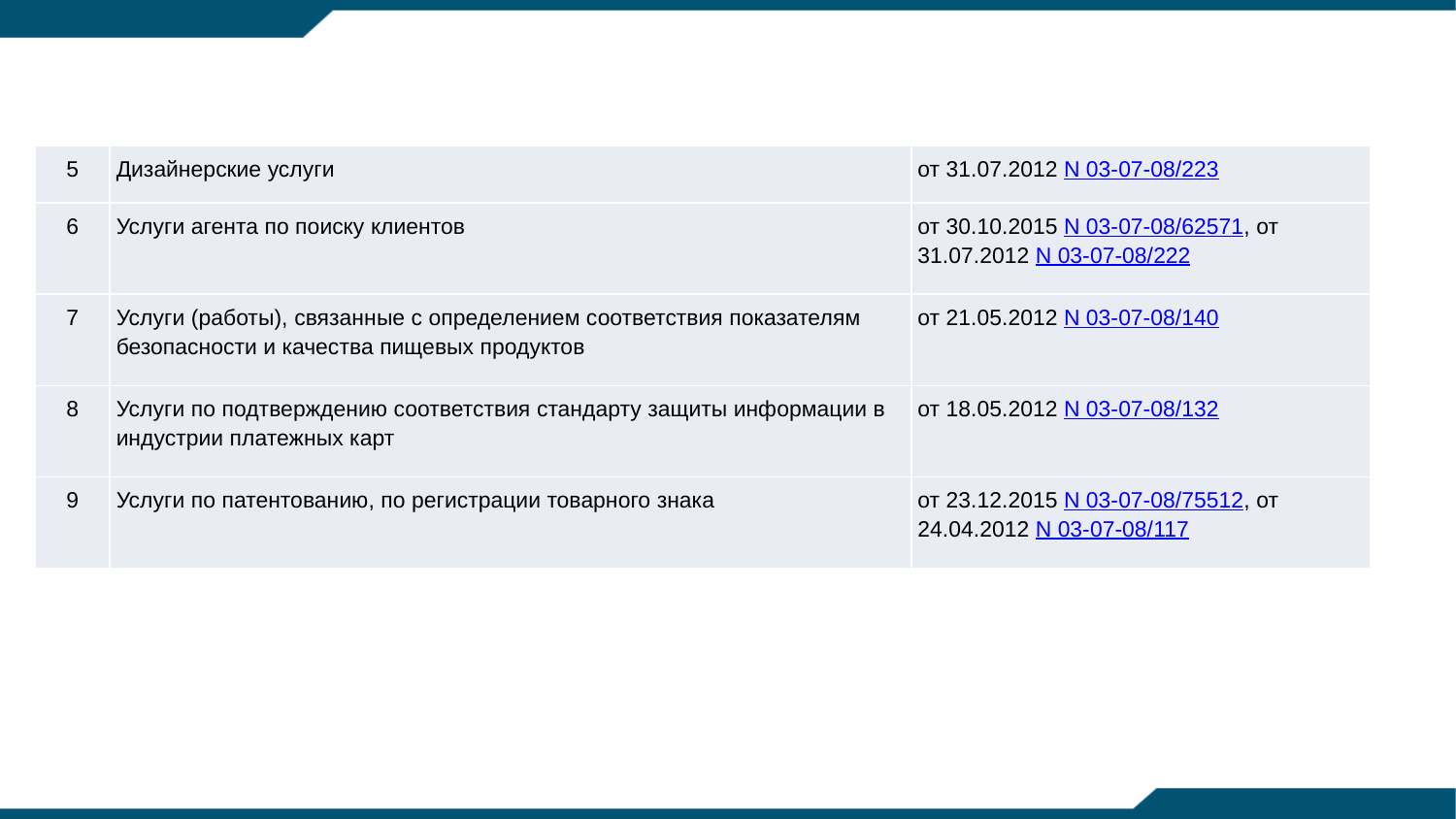

| 5 | Дизайнерские услуги | от 31.07.2012 N 03-07-08/223 |
| --- | --- | --- |
| 6 | Услуги агента по поиску клиентов | от 30.10.2015 N 03-07-08/62571, от 31.07.2012 N 03-07-08/222 |
| 7 | Услуги (работы), связанные с определением соответствия показателям безопасности и качества пищевых продуктов | от 21.05.2012 N 03-07-08/140 |
| 8 | Услуги по подтверждению соответствия стандарту защиты информации в индустрии платежных карт | от 18.05.2012 N 03-07-08/132 |
| 9 | Услуги по патентованию, по регистрации товарного знака | от 23.12.2015 N 03-07-08/75512, от 24.04.2012 N 03-07-08/117 |